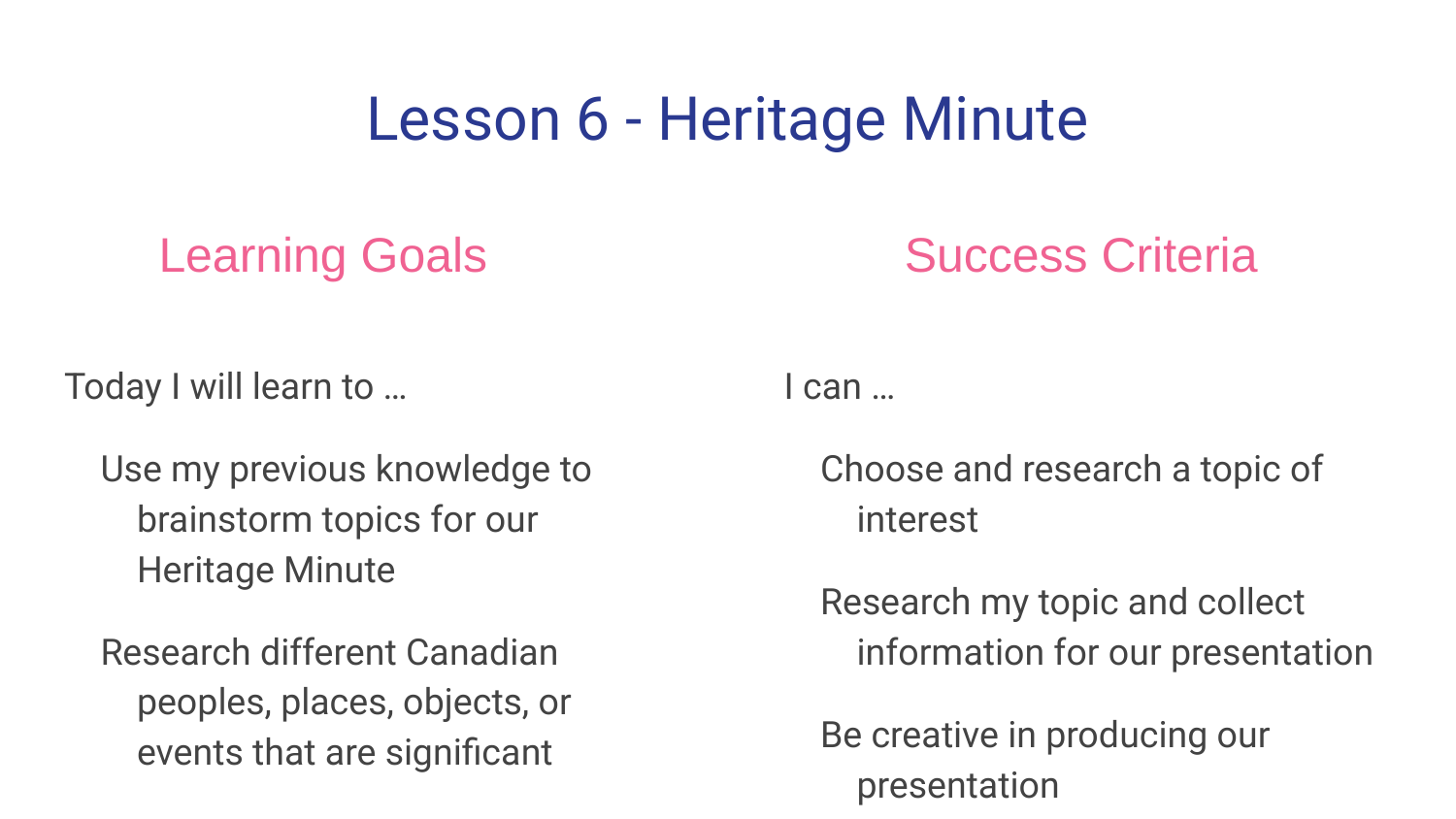

# Lesson 6 - Heritage Minute
Learning Goals
Success Criteria
Today I will learn to …
Use my previous knowledge to brainstorm topics for our Heritage Minute
Research different Canadian peoples, places, objects, or events that are significant
I can …
Choose and research a topic of interest
Research my topic and collect information for our presentation
Be creative in producing our presentation